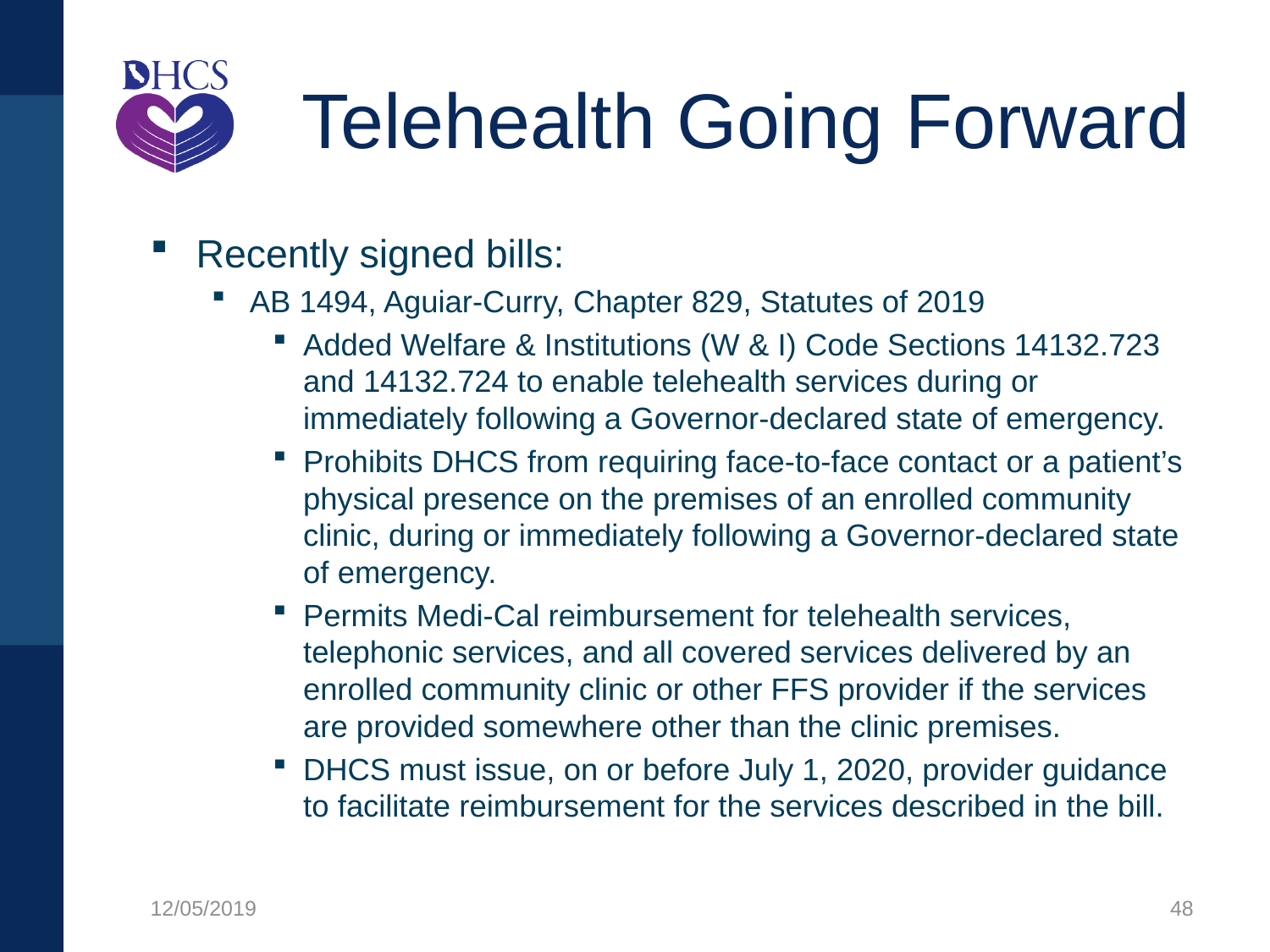

# Telehealth Going Forward
Recently signed bills:
AB 1494, Aguiar-Curry, Chapter 829, Statutes of 2019
Added Welfare & Institutions (W & I) Code Sections 14132.723 and 14132.724 to enable telehealth services during or immediately following a Governor-declared state of emergency.
Prohibits DHCS from requiring face-to-face contact or a patient’s physical presence on the premises of an enrolled community clinic, during or immediately following a Governor-declared state of emergency.
Permits Medi-Cal reimbursement for telehealth services, telephonic services, and all covered services delivered by an enrolled community clinic or other FFS provider if the services are provided somewhere other than the clinic premises.
DHCS must issue, on or before July 1, 2020, provider guidance to facilitate reimbursement for the services described in the bill.

12/05/2019
48